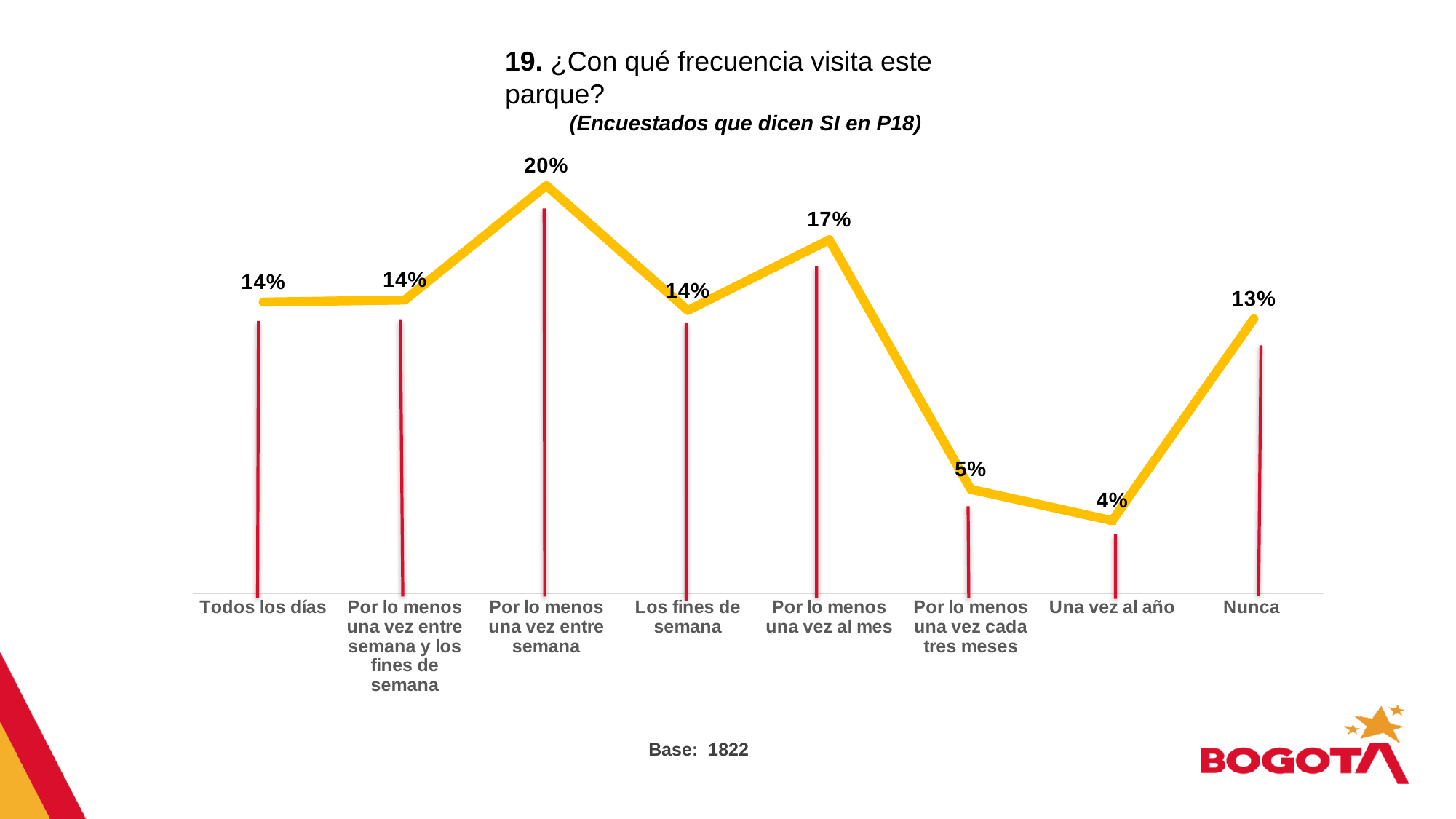

19. ¿Con qué frecuencia visita este parque?
(Encuestados que dicen SI en P18)

### Chart

| Category | Serie 1 |
|---|---|
| Todos los días | 0.14 |
| Por lo menos una vez entre semana y los fines de semana | 0.141 |
| Por lo menos una vez entre semana | 0.196 |
| Los fines de semana | 0.136 |
| Por lo menos una vez al mes | 0.17 |
| Por lo menos una vez cada tres meses | 0.05 |
| Una vez al año | 0.035 |
| Nunca  | 0.132 |
Base:  1822